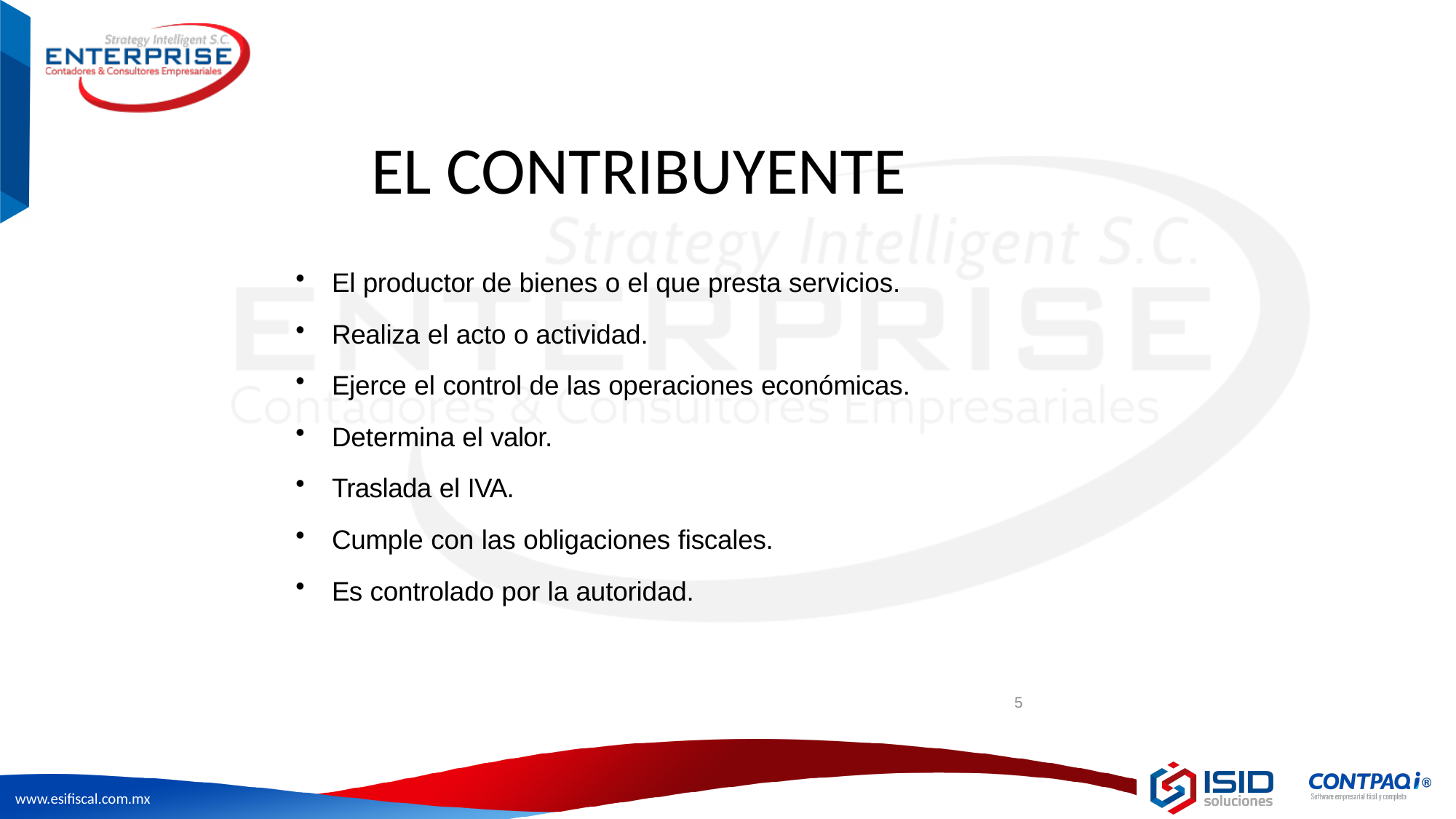

# EL CONTRIBUYENTE
El productor de bienes o el que presta servicios.
Realiza el acto o actividad.
Ejerce el control de las operaciones económicas.
Determina el valor.
Traslada el IVA.
Cumple con las obligaciones fiscales.
Es controlado por la autoridad.
5